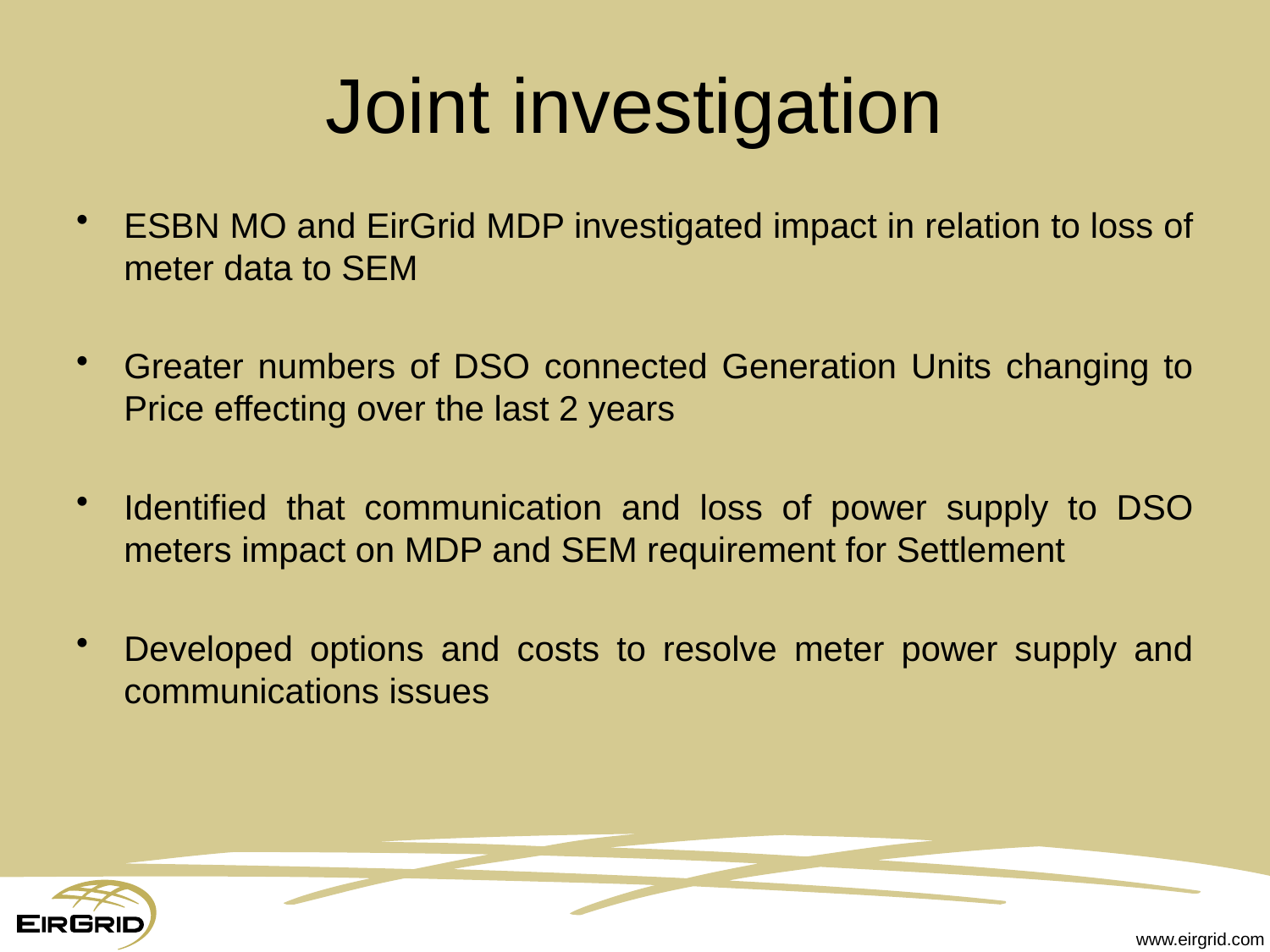

# Joint investigation
ESBN MO and EirGrid MDP investigated impact in relation to loss of meter data to SEM

Greater numbers of DSO connected Generation Units changing to Price effecting over the last 2 years

Identified that communication and loss of power supply to DSO meters impact on MDP and SEM requirement for Settlement

Developed options and costs to resolve meter power supply and communications issues